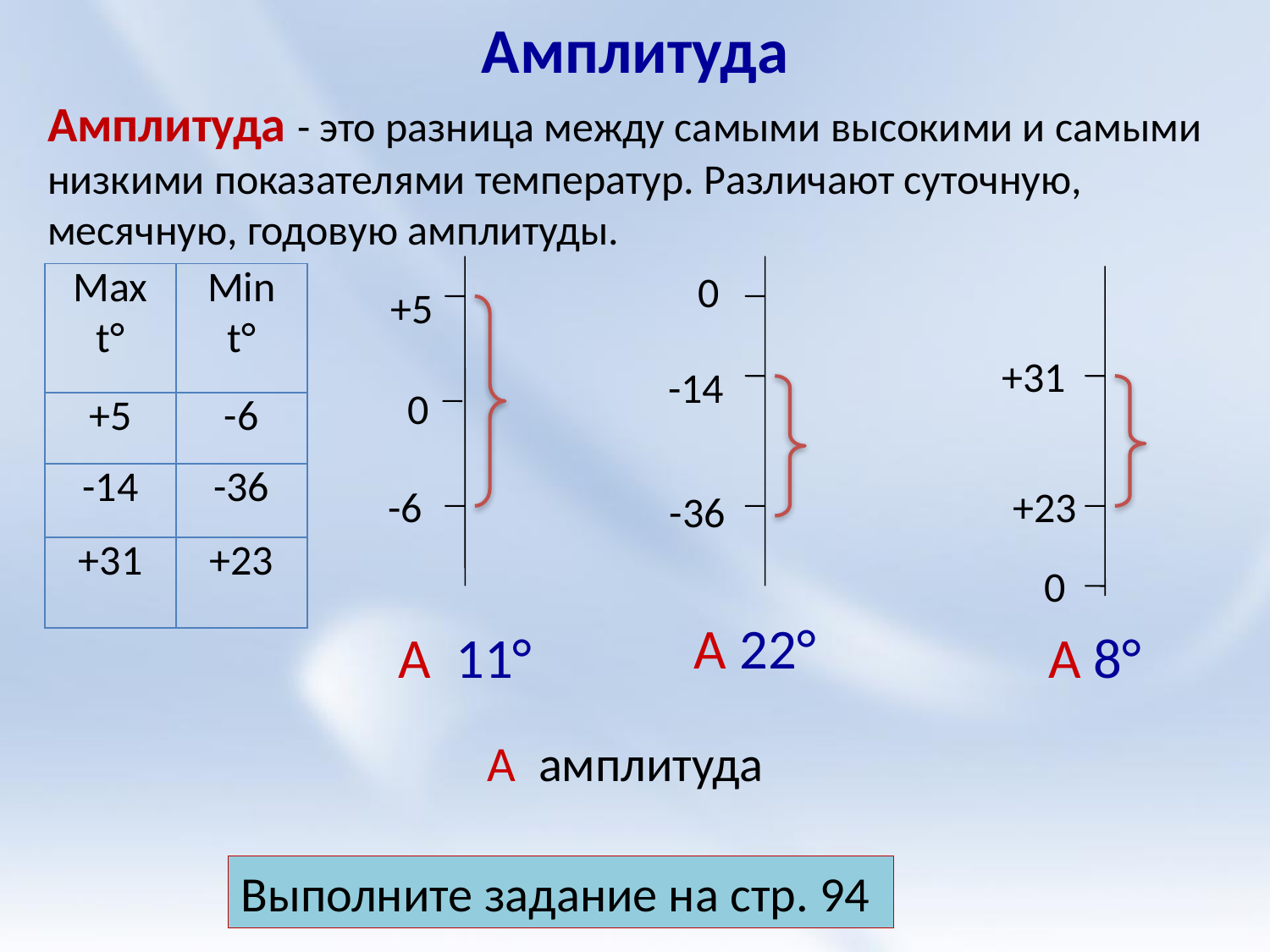

Амплитуда
Амплитуда - это разница между самыми высокими и самыми низкими показателями температур. Различают суточную, месячную, годовую амплитуды.

0
| Max t° | Min t° |
| --- | --- |
| +5 | -6 |
| -14 | -36 |
| +31 | +23 |

+5

+31
-14
0

-6
+23
-36

0

А 22°
А  11°
А 8°
А  амплитуда
Выполните задание на стр. 94